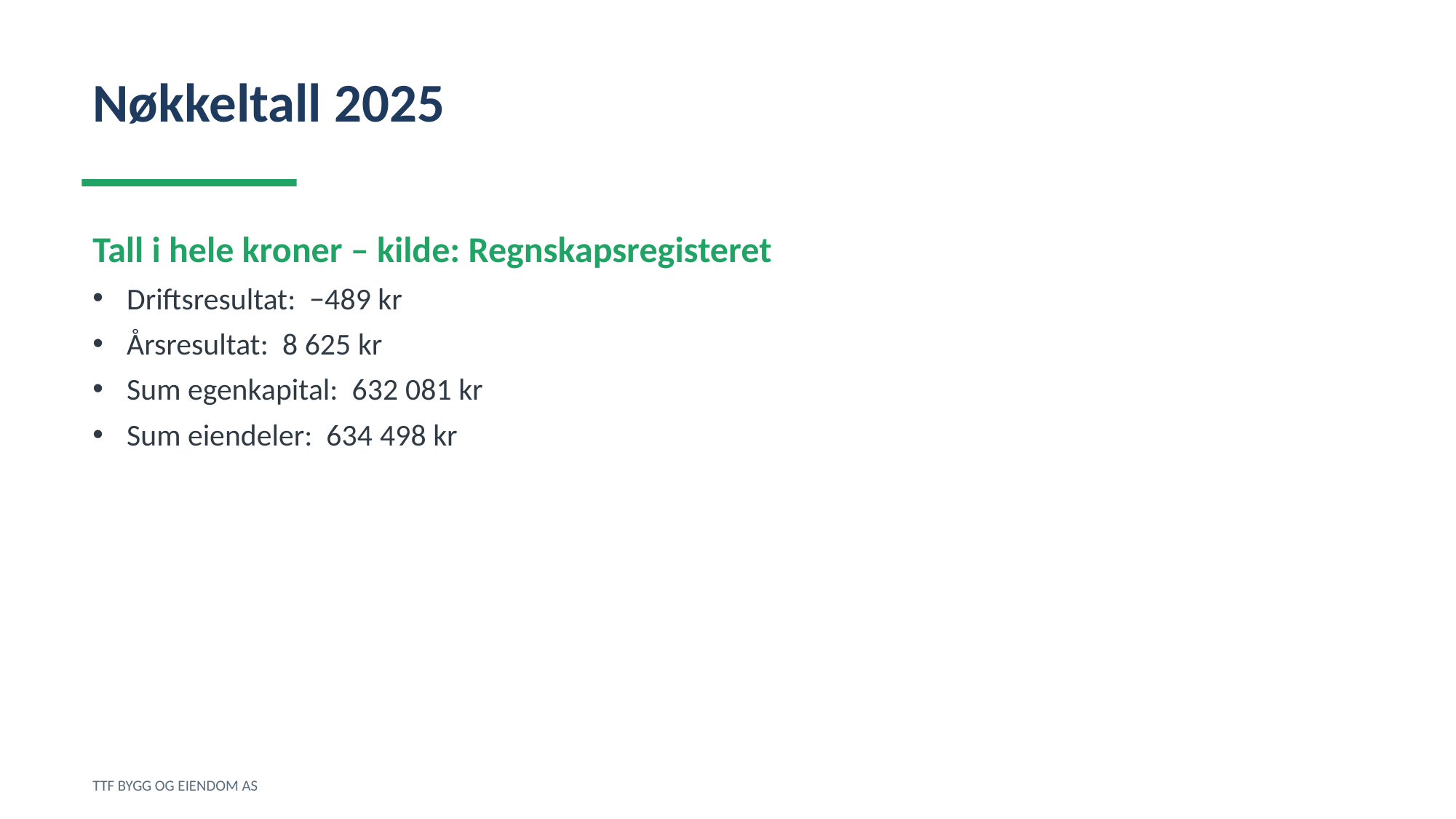

Nøkkeltall 2025

Tall i hele kroner – kilde: Regnskapsregisteret
Driftsresultat:  −489 kr
Årsresultat:  8 625 kr
Sum egenkapital:  632 081 kr
Sum eiendeler:  634 498 kr
TTF BYGG OG EIENDOM AS